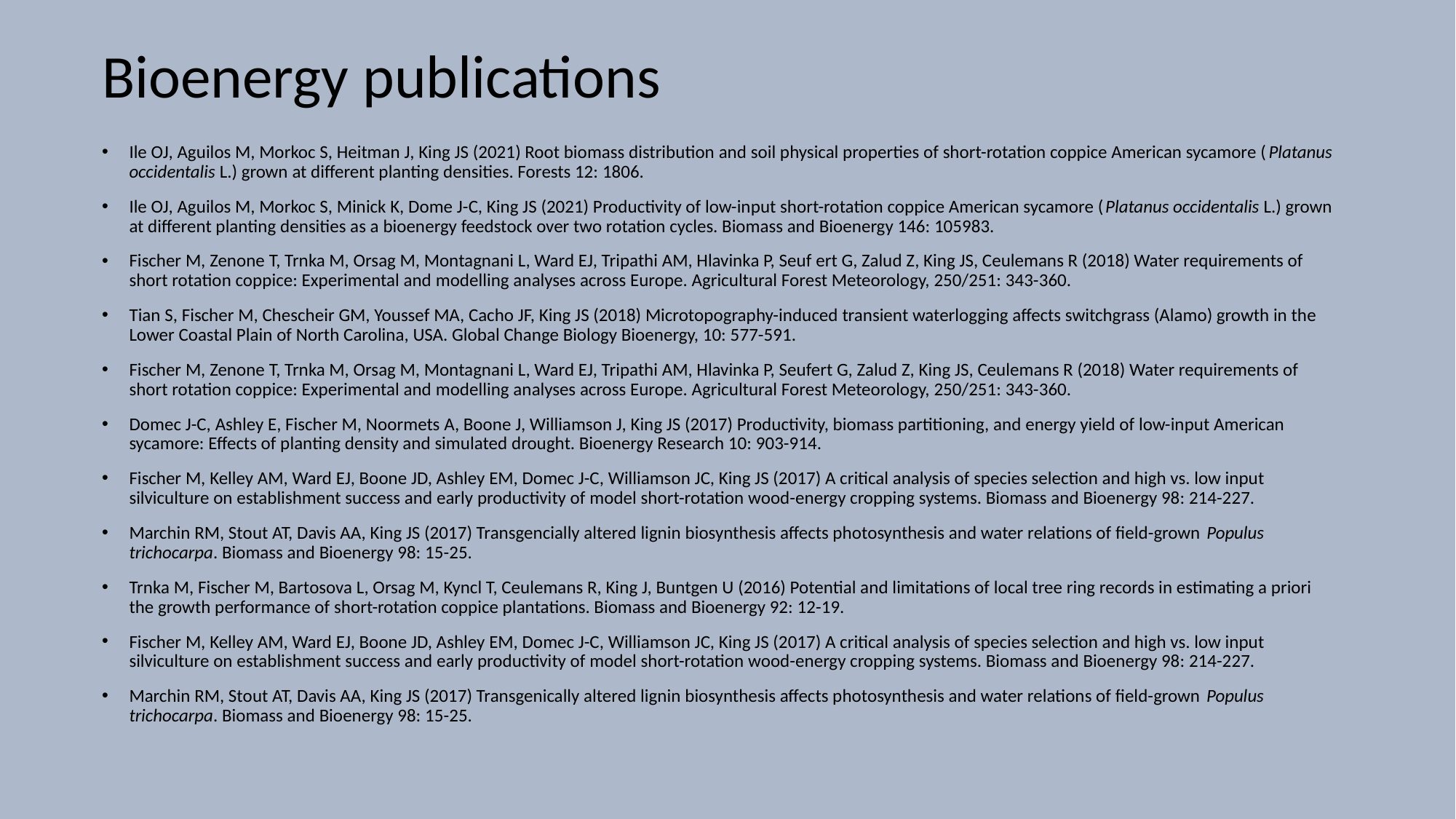

# Bioenergy publications
Ile OJ, Aguilos M, Morkoc S, Heitman J, King JS (2021) Root biomass distribution and soil physical properties of short-rotation coppice American sycamore (Platanus occidentalis L.) grown at different planting densities. Forests 12: 1806.
Ile OJ, Aguilos M, Morkoc S, Minick K, Dome J-C, King JS (2021) Productivity of low-input short-rotation coppice American sycamore (Platanus occidentalis L.) grown at different planting densities as a bioenergy feedstock over two rotation cycles. Biomass and Bioenergy 146: 105983.
Fischer M, Zenone T, Trnka M, Orsag M, Montagnani L, Ward EJ, Tripathi AM, Hlavinka P, Seuf ert G, Zalud Z, King JS, Ceulemans R (2018) Water requirements of short rotation coppice: Experimental and modelling analyses across Europe. Agricultural Forest Meteorology, 250/251: 343-360.
Tian S, Fischer M, Chescheir GM, Youssef MA, Cacho JF, King JS (2018) Microtopography-induced transient waterlogging affects switchgrass (Alamo) growth in the Lower Coastal Plain of North Carolina, USA. Global Change Biology Bioenergy, 10: 577-591.
Fischer M, Zenone T, Trnka M, Orsag M, Montagnani L, Ward EJ, Tripathi AM, Hlavinka P, Seufert G, Zalud Z, King JS, Ceulemans R (2018) Water requirements of short rotation coppice: Experimental and modelling analyses across Europe. Agricultural Forest Meteorology, 250/251: 343-360.
Domec J-C, Ashley E, Fischer M, Noormets A, Boone J, Williamson J, King JS (2017) Productivity, biomass partitioning, and energy yield of low-input American sycamore: Effects of planting density and simulated drought. Bioenergy Research 10: 903-914.
Fischer M, Kelley AM, Ward EJ, Boone JD, Ashley EM, Domec J-C, Williamson JC, King JS (2017) A critical analysis of species selection and high vs. low input silviculture on establishment success and early productivity of model short-rotation wood-energy cropping systems. Biomass and Bioenergy 98: 214-227.
Marchin RM, Stout AT, Davis AA, King JS (2017) Transgencially altered lignin biosynthesis affects photosynthesis and water relations of field-grown Populus trichocarpa. Biomass and Bioenergy 98: 15-25.
Trnka M, Fischer M, Bartosova L, Orsag M, Kyncl T, Ceulemans R, King J, Buntgen U (2016) Potential and limitations of local tree ring records in estimating a priori the growth performance of short-rotation coppice plantations. Biomass and Bioenergy 92: 12-19.
Fischer M, Kelley AM, Ward EJ, Boone JD, Ashley EM, Domec J-C, Williamson JC, King JS (2017) A critical analysis of species selection and high vs. low input silviculture on establishment success and early productivity of model short-rotation wood-energy cropping systems. Biomass and Bioenergy 98: 214-227.
Marchin RM, Stout AT, Davis AA, King JS (2017) Transgenically altered lignin biosynthesis affects photosynthesis and water relations of field-grown Populus trichocarpa. Biomass and Bioenergy 98: 15-25.